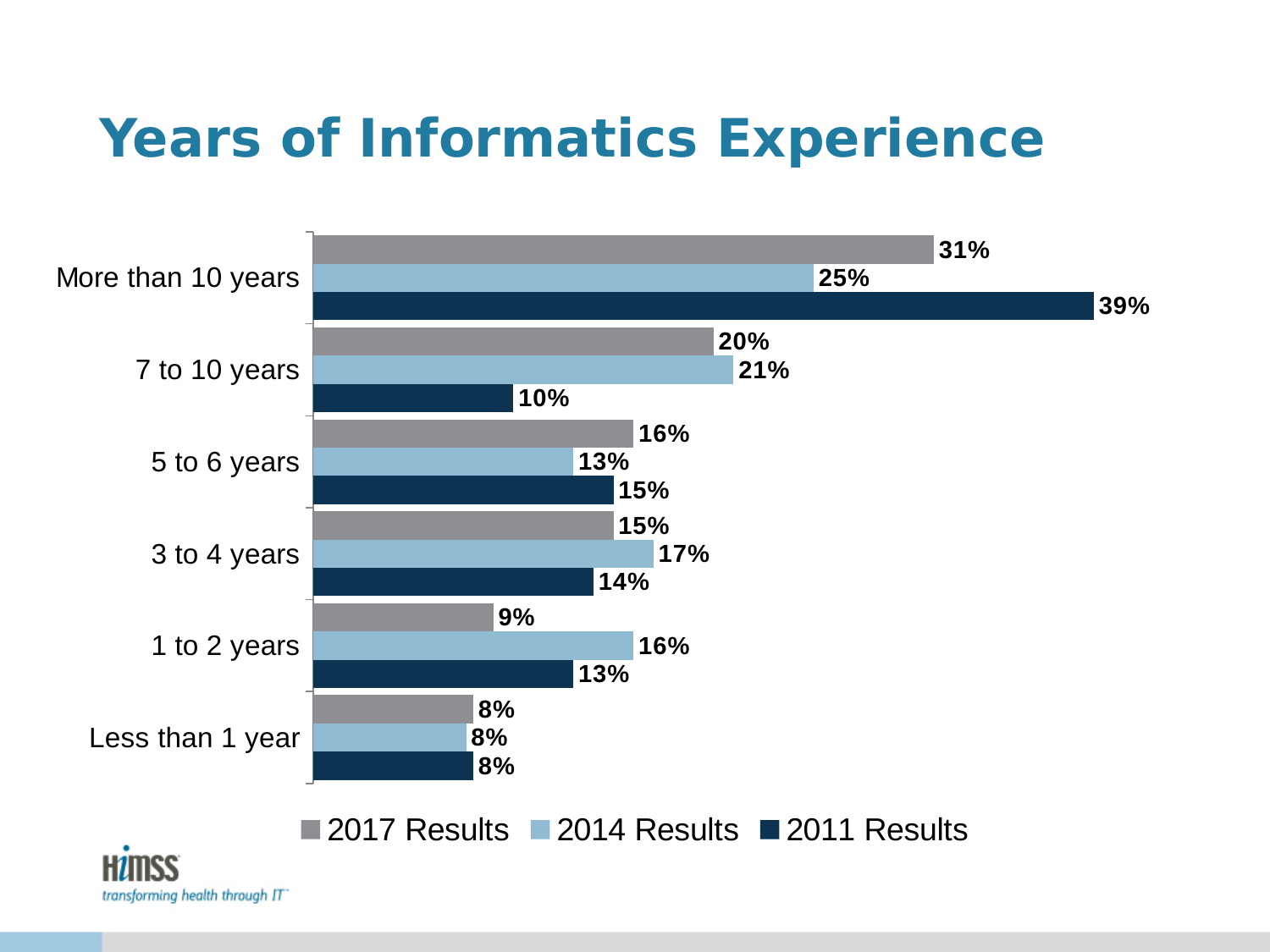

# Years of Informatics Experience

### Chart

| Category | 2011 Results | 2014 Results | 2017 Results |
|---|---|---|---|
| Less than 1 year | 0.08 | 0.07640878701050621 | 0.08 |
| 1 to 2 years | 0.13 | 0.16 | 0.09 |
| 3 to 4 years | 0.14 | 0.17 | 0.15 |
| 5 to 6 years | 0.15 | 0.13 | 0.16 |
| 7 to 10 years | 0.1 | 0.21 | 0.2 |
| More than 10 years | 0.39 | 0.25 | 0.31 |